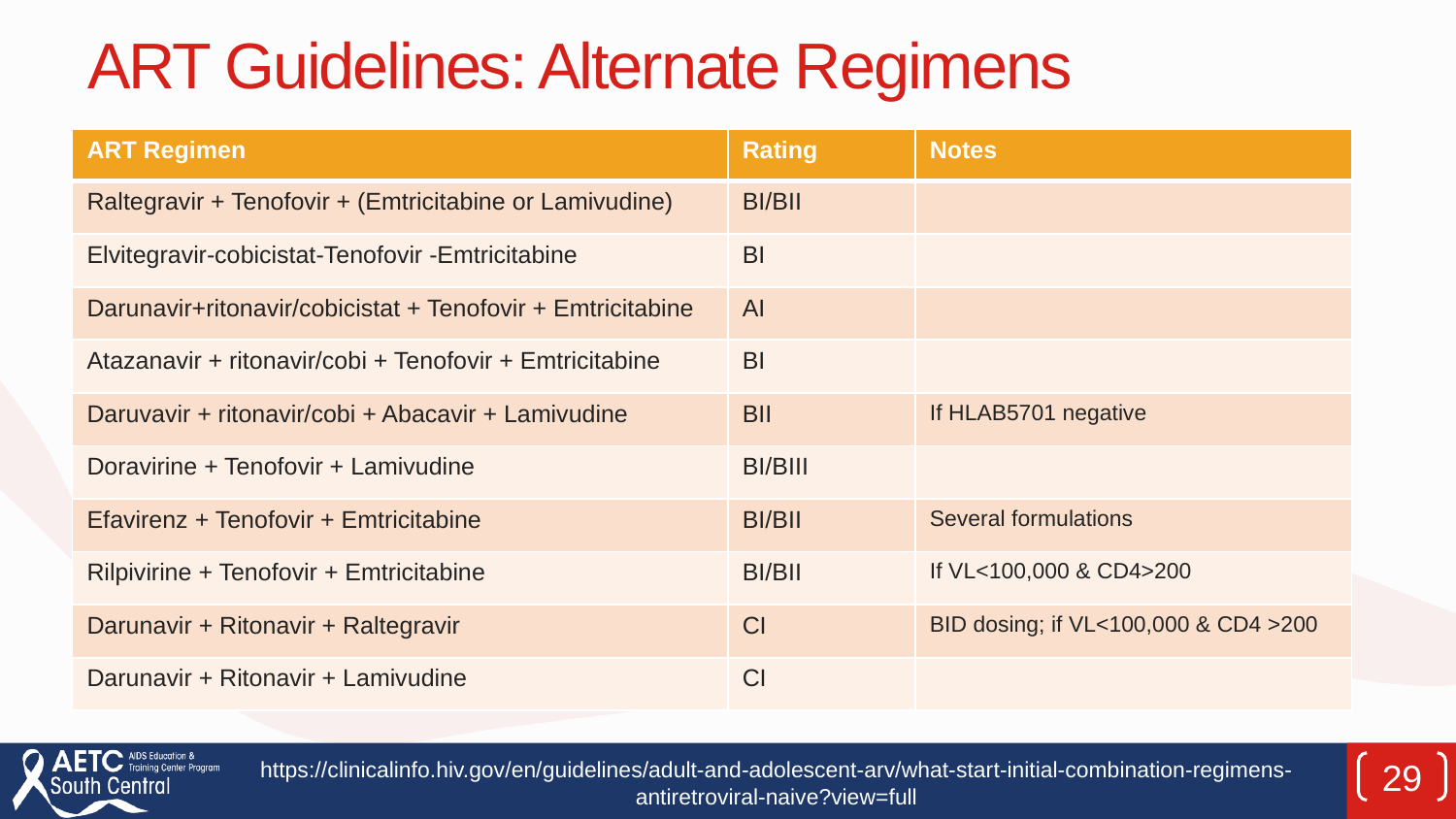

# ART Guidelines: Alternate Regimens
| ART Regimen | Rating | Notes |
| --- | --- | --- |
| Raltegravir + Tenofovir + (Emtricitabine or Lamivudine) | BI/BII |  |
| Elvitegravir-cobicistat-Tenofovir -Emtricitabine | BI |  |
| Darunavir+ritonavir/cobicistat + Tenofovir + Emtricitabine | AI |  |
| Atazanavir + ritonavir/cobi + Tenofovir + Emtricitabine | BI |  |
| Daruvavir + ritonavir/cobi + Abacavir + Lamivudine | BII | If HLAB5701 negative |
| Doravirine + Tenofovir + Lamivudine | BI/BIII |  |
| Efavirenz + Tenofovir + Emtricitabine | BI/BII | Several formulations |
| Rilpivirine + Tenofovir + Emtricitabine | BI/BII | If VL<100,000 & CD4>200 |
| Darunavir + Ritonavir + Raltegravir | CI | BID dosing; if VL<100,000 & CD4 >200 |
| Darunavir + Ritonavir + Lamivudine | CI |  |

https://clinicalinfo.hiv.gov/en/guidelines/adult-and-adolescent-arv/what-start-initial-combination-regimens-antiretroviral-naive?view=full
29